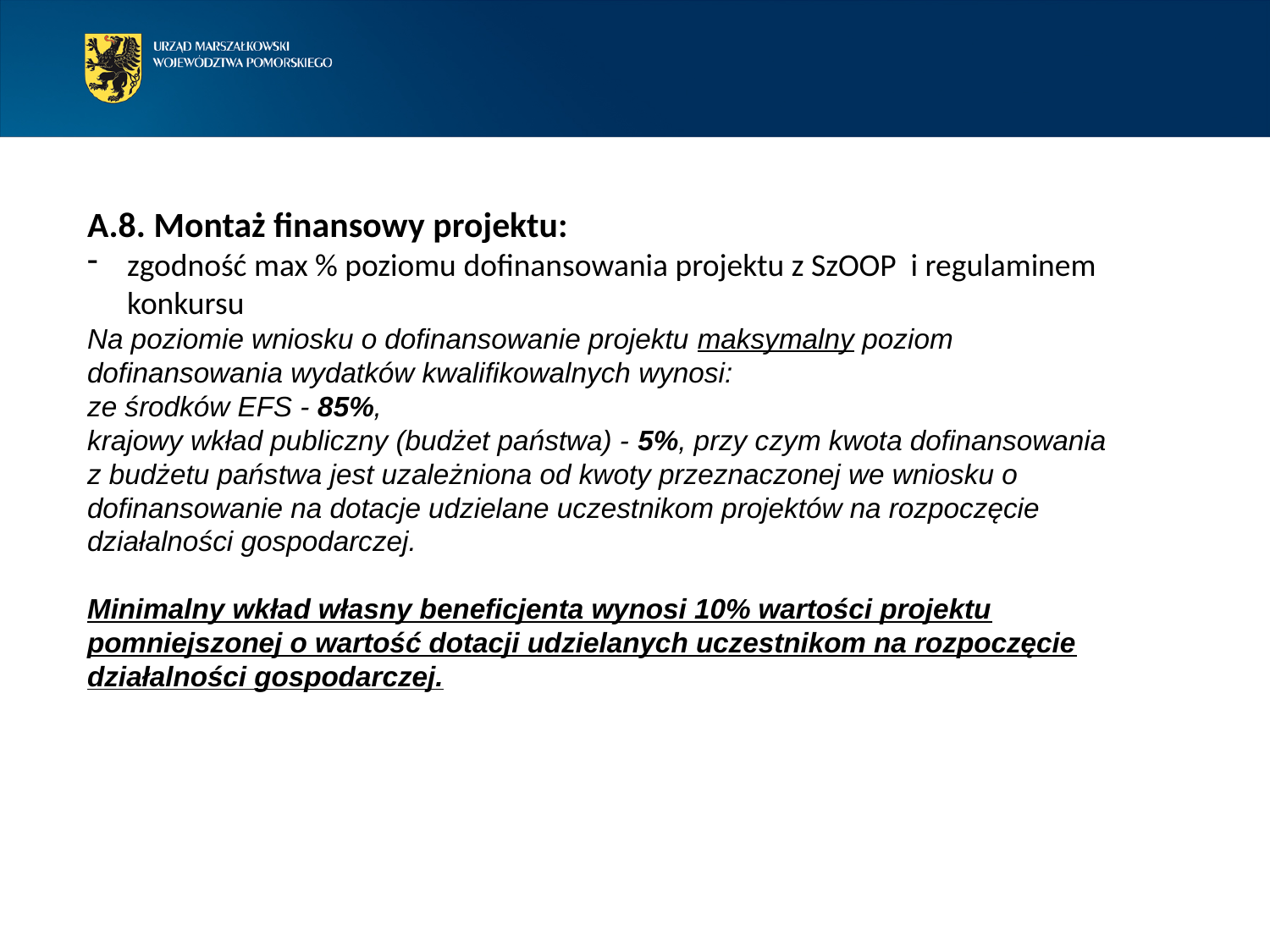

A.8. Montaż finansowy projektu:
zgodność max % poziomu dofinansowania projektu z SzOOP  i regulaminem konkursu
Na poziomie wniosku o dofinansowanie projektu maksymalny poziom dofinansowania wydatków kwalifikowalnych wynosi:
ze środków EFS - 85%,
krajowy wkład publiczny (budżet państwa) - 5%, przy czym kwota dofinansowania z budżetu państwa jest uzależniona od kwoty przeznaczonej we wniosku o dofinansowanie na dotacje udzielane uczestnikom projektów na rozpoczęcie działalności gospodarczej.

Minimalny wkład własny beneficjenta wynosi 10% wartości projektu pomniejszonej o wartość dotacji udzielanych uczestnikom na rozpoczęcie działalności gospodarczej.